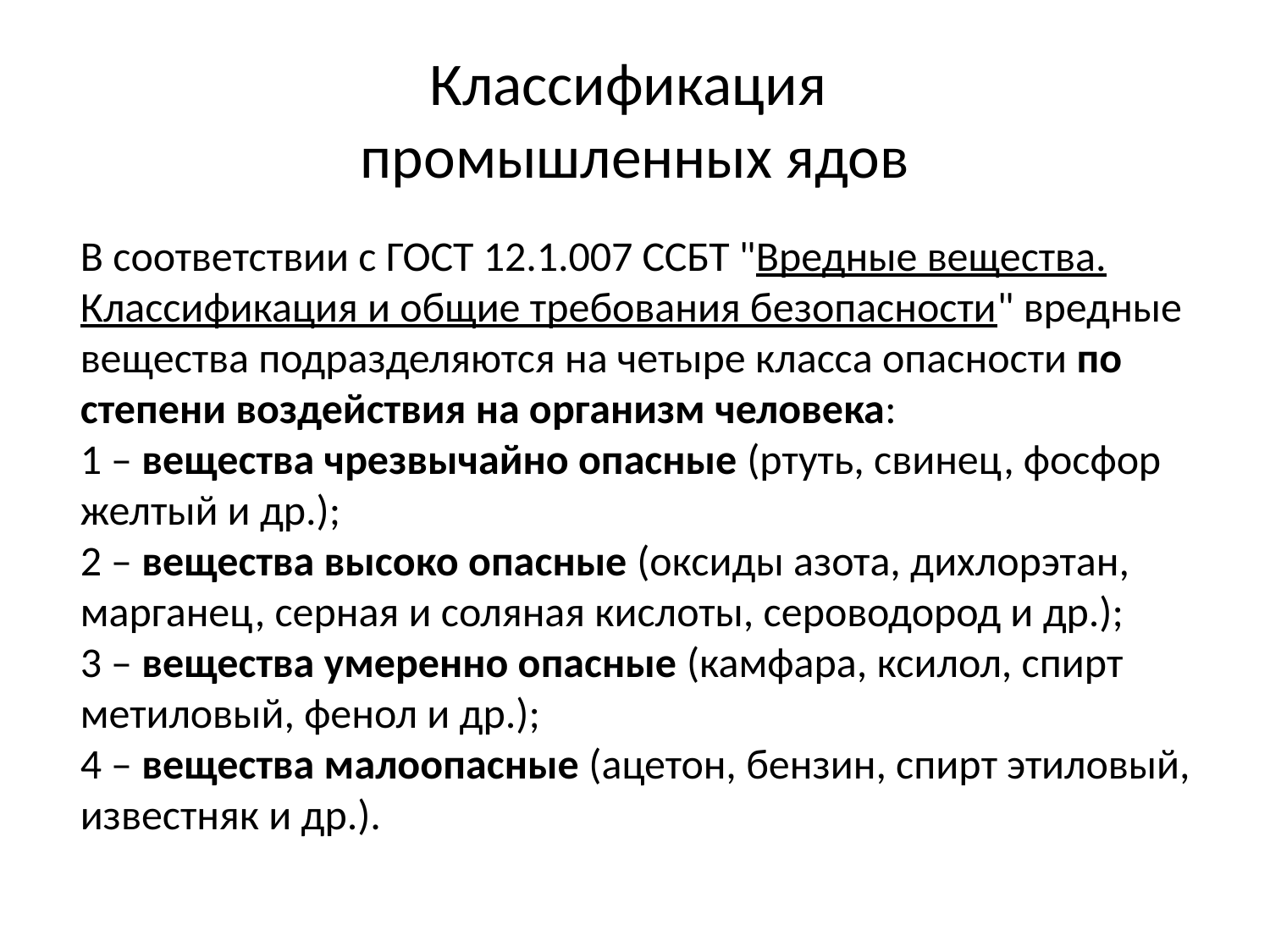

Классификация
промышленных ядов
	В соответствии с ГОСТ 12.1.007 ССБТ "Вредные вещества. Классификация и общие требования безопасности" вредные вещества подразделяются на четыре класса опасности по степени воздействия на организм человека:
1 – вещества чрезвычайно опасные (ртуть, свинец, фосфор желтый и др.);
2 – вещества высоко опасные (оксиды азота, дихлорэтан, марганец, серная и соляная кислоты, сероводород и др.);
3 – вещества умеренно опасные (камфара, ксилол, спирт метиловый, фенол и др.);
4 – вещества малоопасные (ацетон, бензин, спирт этиловый, известняк и др.).